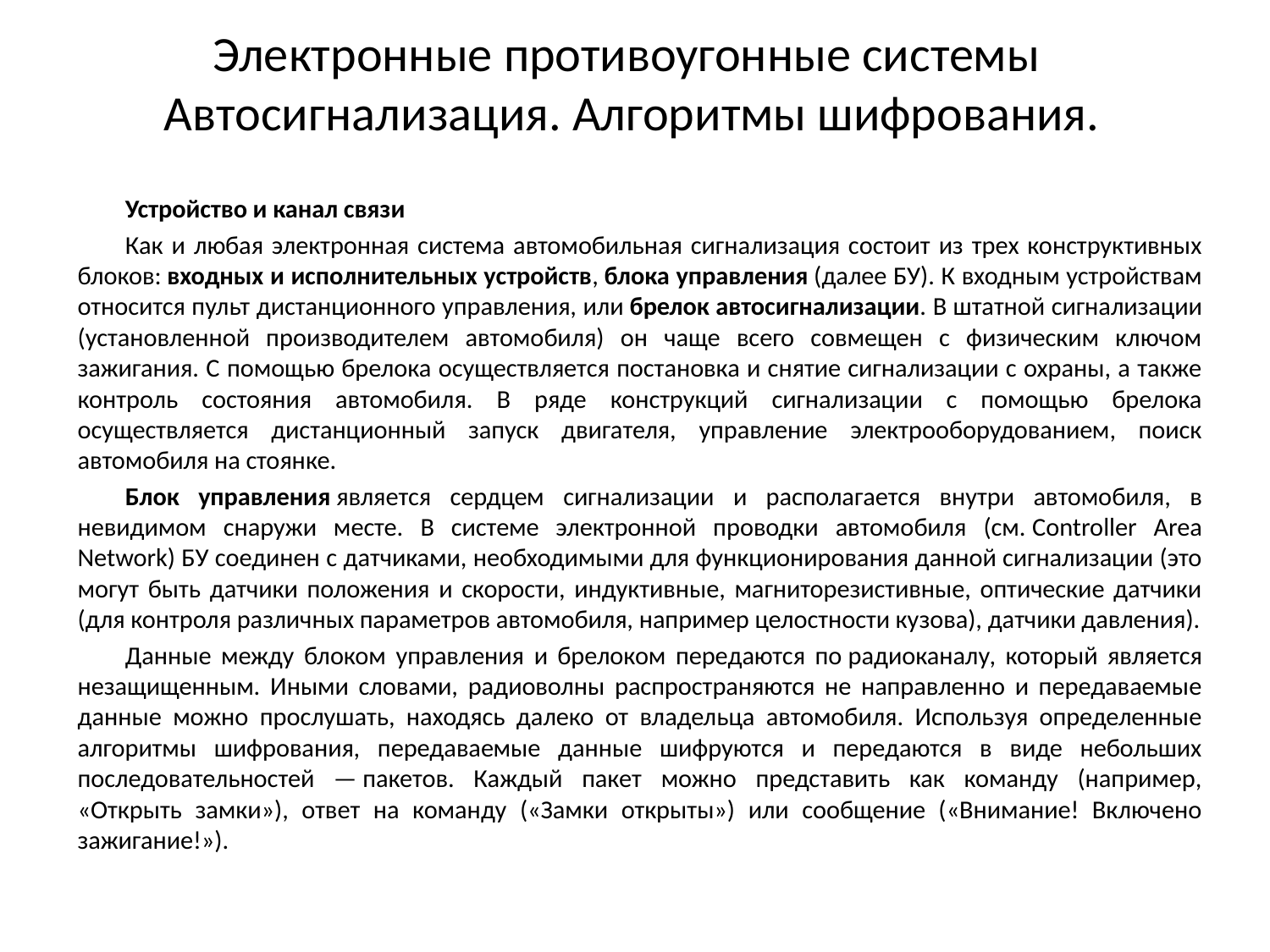

# Электронные противоугонные системы Автосигнализация. Алгоритмы шифрования.
Устройство и канал связи
Как и любая электронная система автомобильная сигнализация состоит из трех конструктивных блоков: входных и исполнительных устройств, блока управления (далее БУ). К входным устройствам относится пульт дистанционного управления, или брелок автосигнализации. В штатной сигнализации (установленной производителем автомобиля) он чаще всего совмещен с физическим ключом зажигания. С помощью брелока осуществляется постановка и снятие сигнализации с охраны, а также контроль состояния автомобиля. В ряде конструкций сигнализации с помощью брелока осуществляется дистанционный запуск двигателя, управление электрооборудованием, поиск автомобиля на стоянке.
Блок управления является сердцем сигнализации и располагается внутри автомобиля, в невидимом снаружи месте. В системе электронной проводки автомобиля (см. Controller Area Network) БУ соединен с датчиками, необходимыми для функционирования данной сигнализации (это могут быть датчики положения и скорости, индуктивные, магниторезистивные, оптические датчики (для контроля различных параметров автомобиля, например целостности кузова), датчики давления).
Данные между блоком управления и брелоком передаются по радиоканалу, который является незащищенным. Иными словами, радиоволны распространяются не направленно и передаваемые данные можно прослушать, находясь далеко от владельца автомобиля. Используя определенные алгоритмы шифрования, передаваемые данные шифруются и передаются в виде небольших последовательностей — пакетов. Каждый пакет можно представить как команду (например, «Открыть замки»), ответ на команду («Замки открыты») или сообщение («Внимание! Включено зажигание!»).